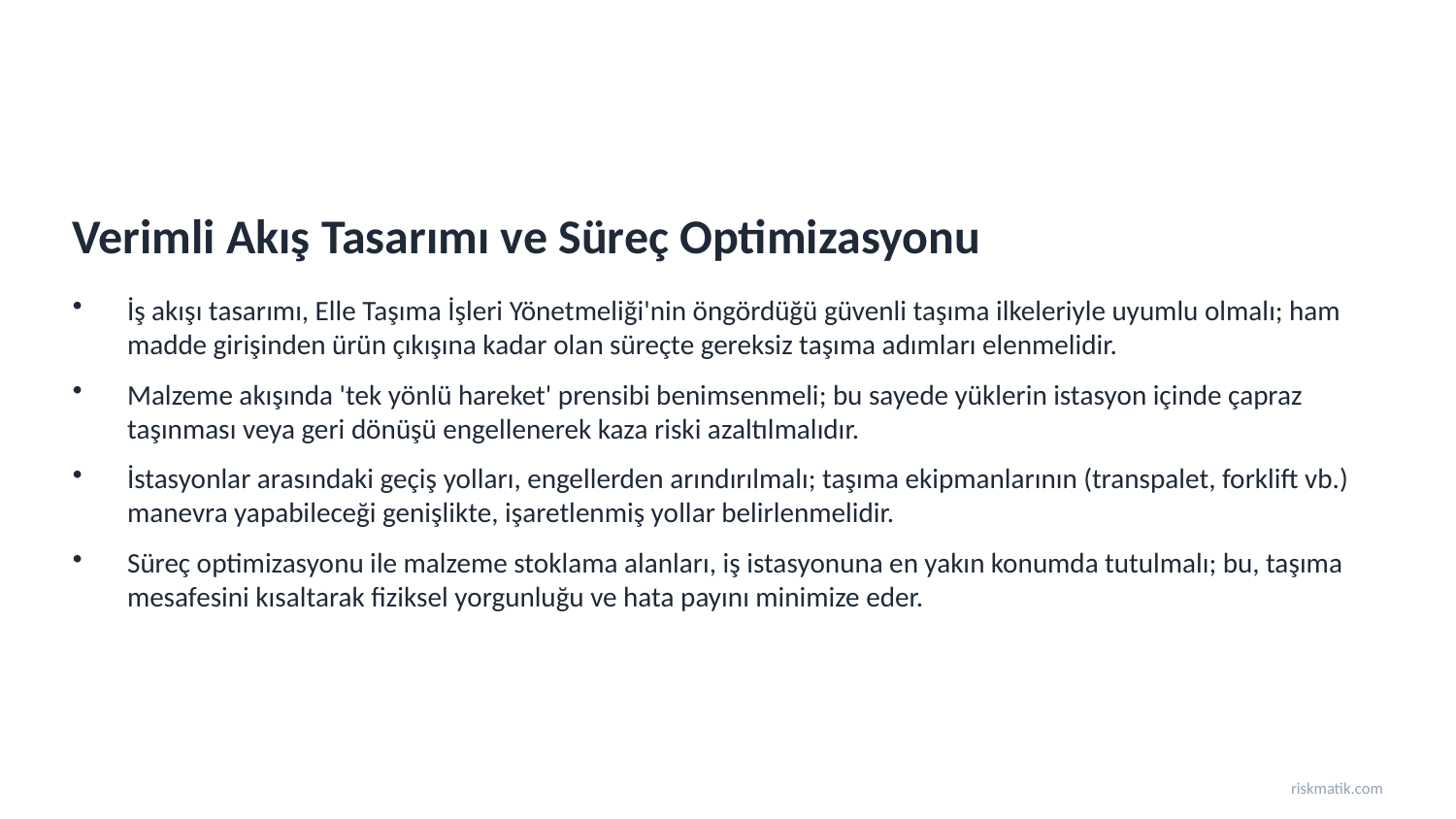

Verimli Akış Tasarımı ve Süreç Optimizasyonu
İş akışı tasarımı, Elle Taşıma İşleri Yönetmeliği'nin öngördüğü güvenli taşıma ilkeleriyle uyumlu olmalı; ham madde girişinden ürün çıkışına kadar olan süreçte gereksiz taşıma adımları elenmelidir.
Malzeme akışında 'tek yönlü hareket' prensibi benimsenmeli; bu sayede yüklerin istasyon içinde çapraz taşınması veya geri dönüşü engellenerek kaza riski azaltılmalıdır.
İstasyonlar arasındaki geçiş yolları, engellerden arındırılmalı; taşıma ekipmanlarının (transpalet, forklift vb.) manevra yapabileceği genişlikte, işaretlenmiş yollar belirlenmelidir.
Süreç optimizasyonu ile malzeme stoklama alanları, iş istasyonuna en yakın konumda tutulmalı; bu, taşıma mesafesini kısaltarak fiziksel yorgunluğu ve hata payını minimize eder.
riskmatik.com